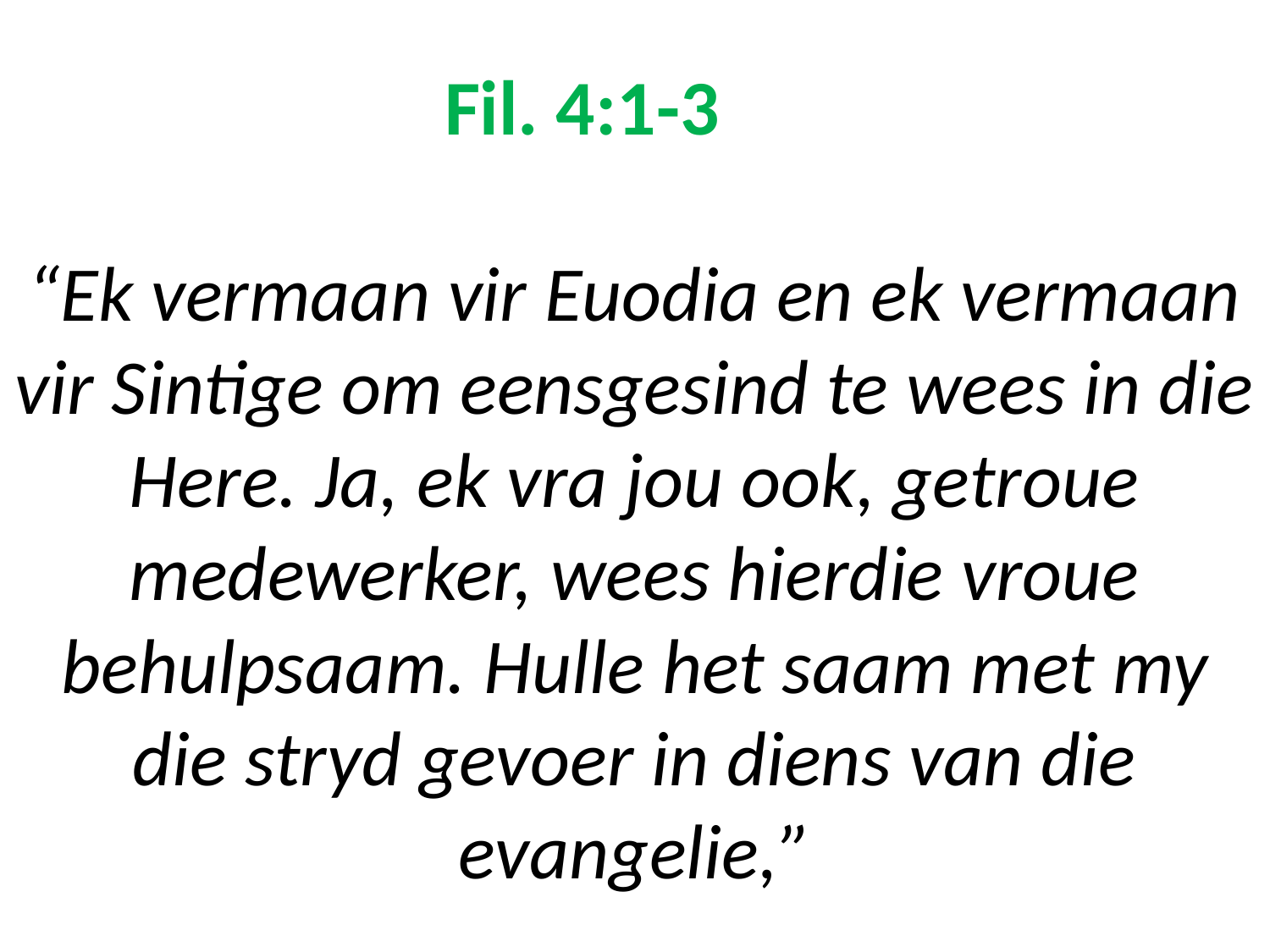

# Fil. 4:1-3 “Ek vermaan vir Euodia en ek vermaan vir Sintige om eensgesind te wees in die Here. Ja, ek vra jou ook, getroue medewerker, wees hierdie vroue behulpsaam. Hulle het saam met my die stryd gevoer in diens van die evangelie,”